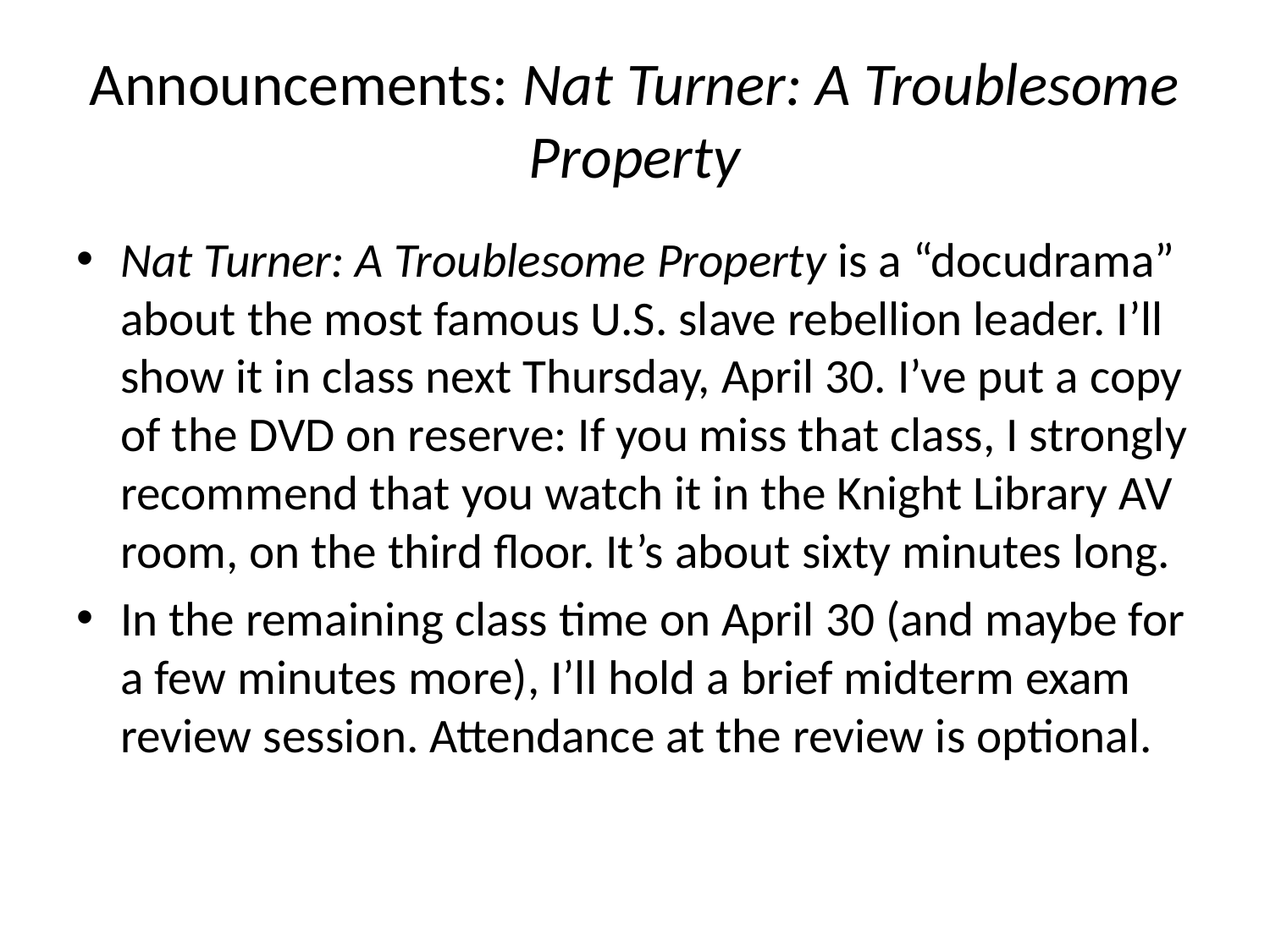

# Announcements: Nat Turner: A Troublesome Property
Nat Turner: A Troublesome Property is a “docudrama” about the most famous U.S. slave rebellion leader. I’ll show it in class next Thursday, April 30. I’ve put a copy of the DVD on reserve: If you miss that class, I strongly recommend that you watch it in the Knight Library AV room, on the third floor. It’s about sixty minutes long.
In the remaining class time on April 30 (and maybe for a few minutes more), I’ll hold a brief midterm exam review session. Attendance at the review is optional.